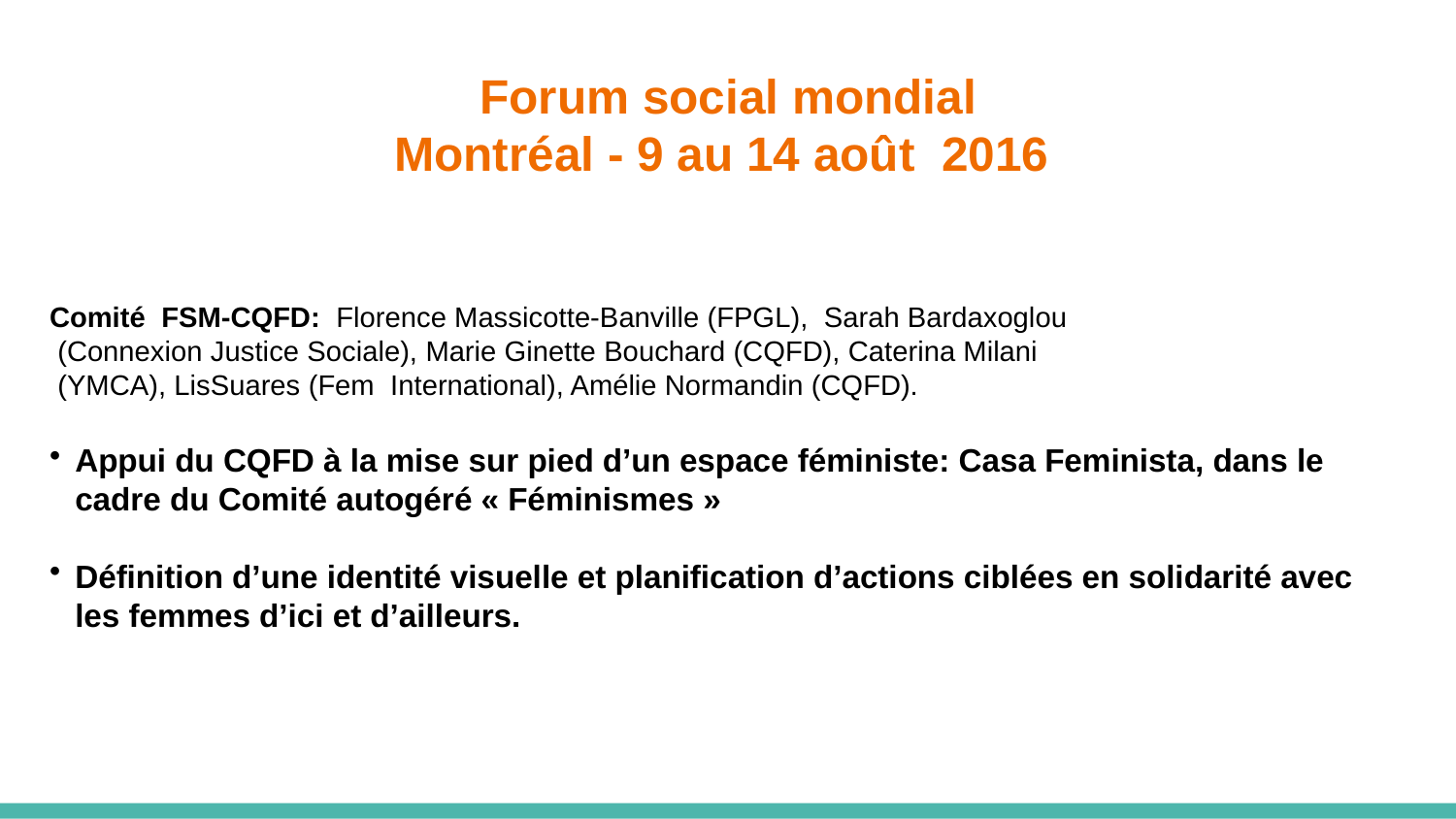

# Forum social mondial Montréal - 9 au 14 août  2016

Comité  FSM‐CQFD:  Florence Massicotte‐Banville (FPGL),  Sarah Bardaxoglou
 (Connexion Justice Sociale), Marie Ginette Bouchard (CQFD), Caterina Milani
 (YMCA), LisSuares (Fem  International), Amélie Normandin (CQFD).

Appui du CQFD à la mise sur pied d’un espace féministe: Casa Feminista, dans le cadre du Comité autogéré « Féminismes »

Définition d’une identité visuelle et planification d’actions ciblées en solidarité avec les femmes d’ici et d’ailleurs.